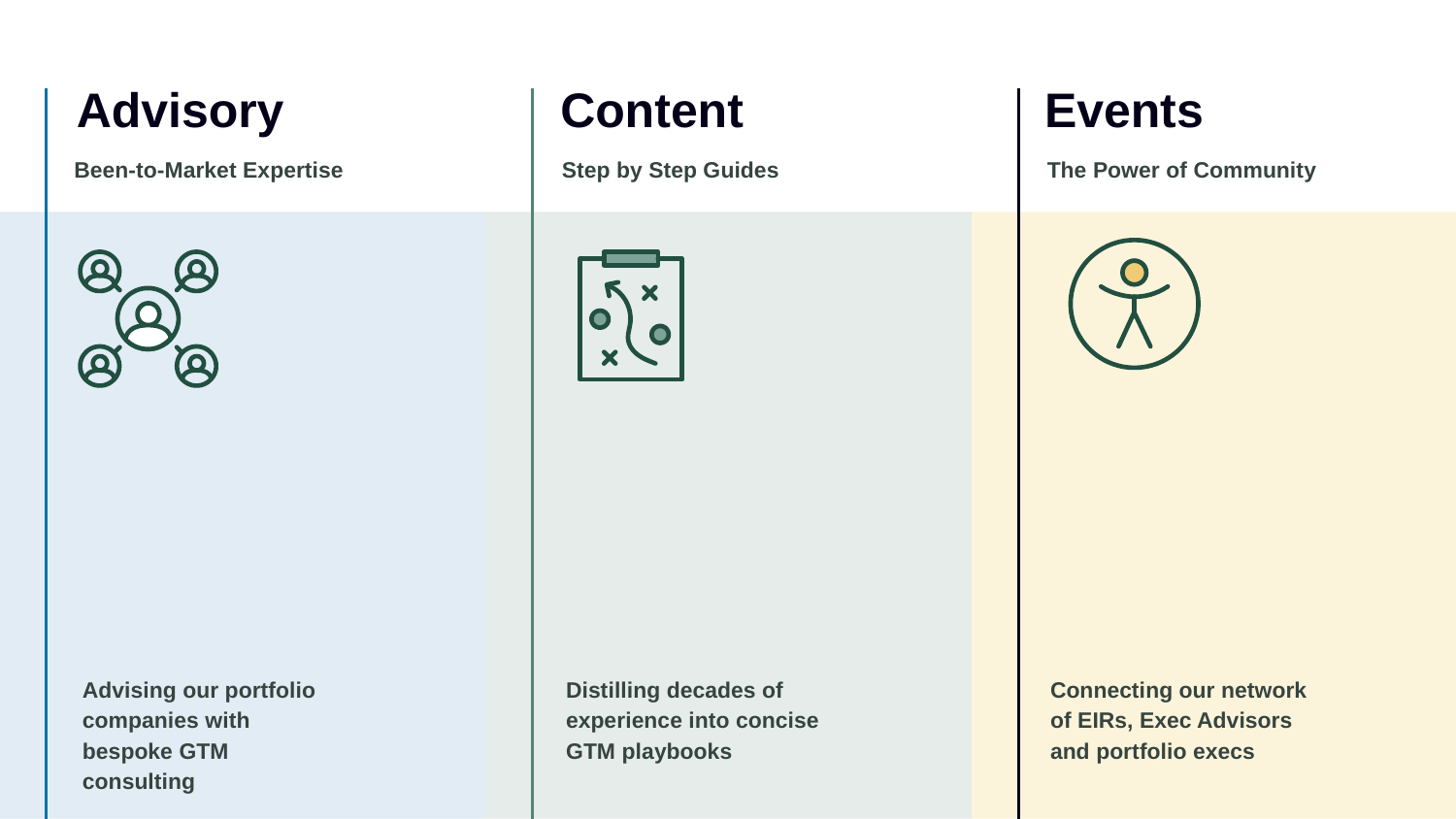

Advisory
Been-to-Market Expertise

Advising our portfolio companies with bespoke GTM consulting
Content
Step by Step Guides

Distilling decades of experience into concise GTM playbooks
Events
The Power of Community

Connecting our network of EIRs, Exec Advisors and portfolio execs